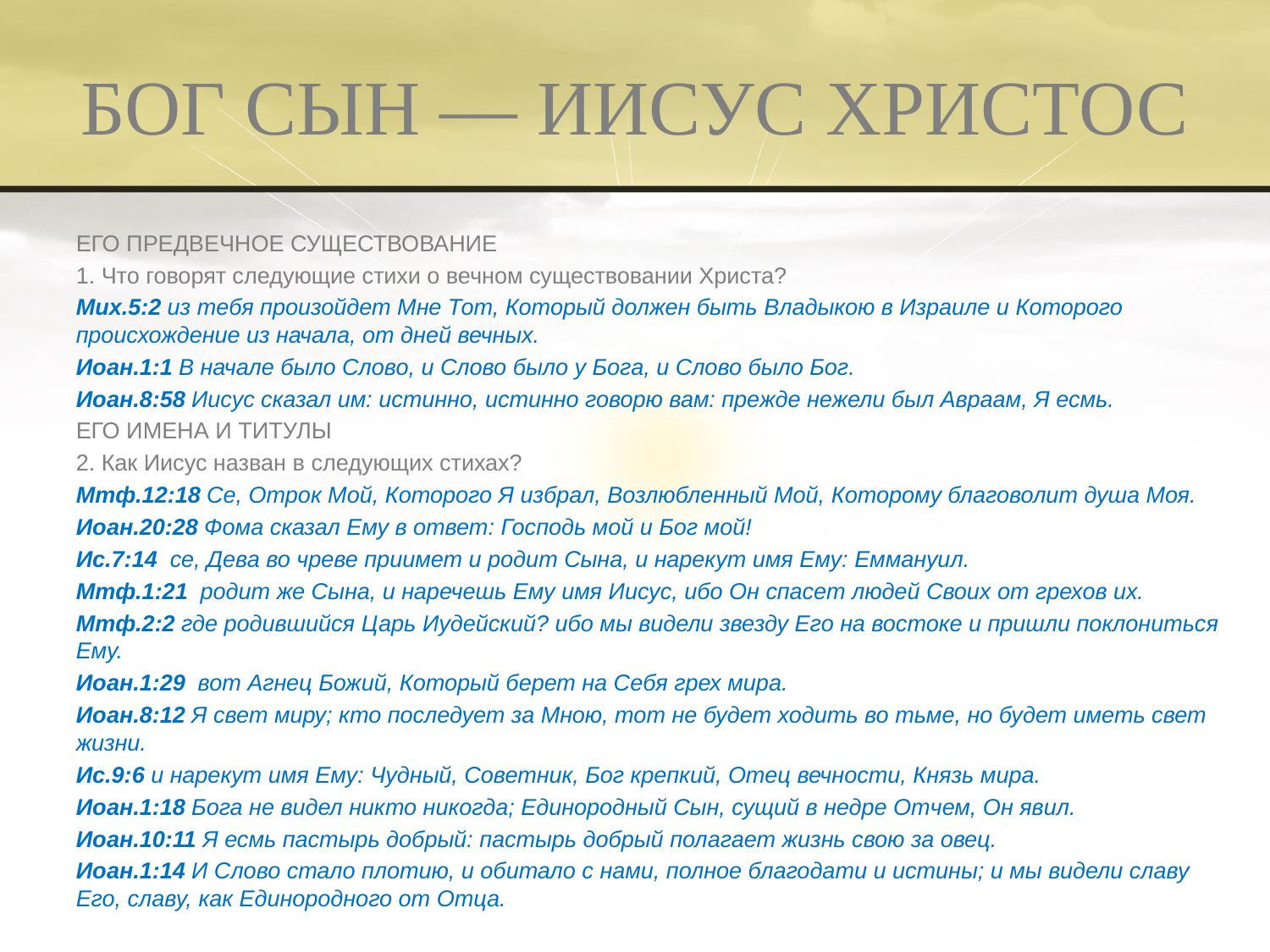

# БОГ СЫН — ИИСУС ХРИСТОС
ЕГО ПРЕДВЕЧНОЕ СУЩЕСТВОВАНИЕ
1. Что говорят следующие стихи о вечном существовании Христа?
Мих.5:2 из тебя произойдет Мне Тот, Который должен быть Владыкою в Израиле и Которого происхождение из начала, от дней вечных.
Иоан.1:1 В начале было Слово, и Слово было у Бога, и Слово было Бог.
Иоан.8:58 Иисус сказал им: истинно, истинно говорю вам: прежде нежели был Авраам, Я есмь.
ЕГО ИМЕНА И ТИТУЛЫ
2. Как Иисус назван в следующих стихах?
Мтф.12:18 Се, Отрок Мой, Которого Я избрал, Возлюбленный Мой, Которому благоволит душа Моя.
Иоан.20:28 Фома сказал Ему в ответ: Господь мой и Бог мой!
Ис.7:14  се, Дева во чреве приимет и родит Сына, и нарекут имя Ему: Еммануил.
Мтф.1:21  родит же Сына, и наречешь Ему имя Иисус, ибо Он спасет людей Своих от грехов их.
Мтф.2:2 где родившийся Царь Иудейский? ибо мы видели звезду Его на востоке и пришли поклониться Ему.
Иоан.1:29  вот Агнец Божий, Который берет на Себя грех мира.
Иоан.8:12 Я свет миру; кто последует за Мною, тот не будет ходить во тьме, но будет иметь свет жизни.
Ис.9:6 и нарекут имя Ему: Чудный, Советник, Бог крепкий, Отец вечности, Князь мира.
Иоан.1:18 Бога не видел никто никогда; Единородный Сын, сущий в недре Отчем, Он явил.
Иоан.10:11 Я есмь пастырь добрый: пастырь добрый полагает жизнь свою за овец.
Иоан.1:14 И Слово стало плотию, и обитало с нами, полное благодати и истины; и мы видели славу Его, славу, как Единородного от Отца.